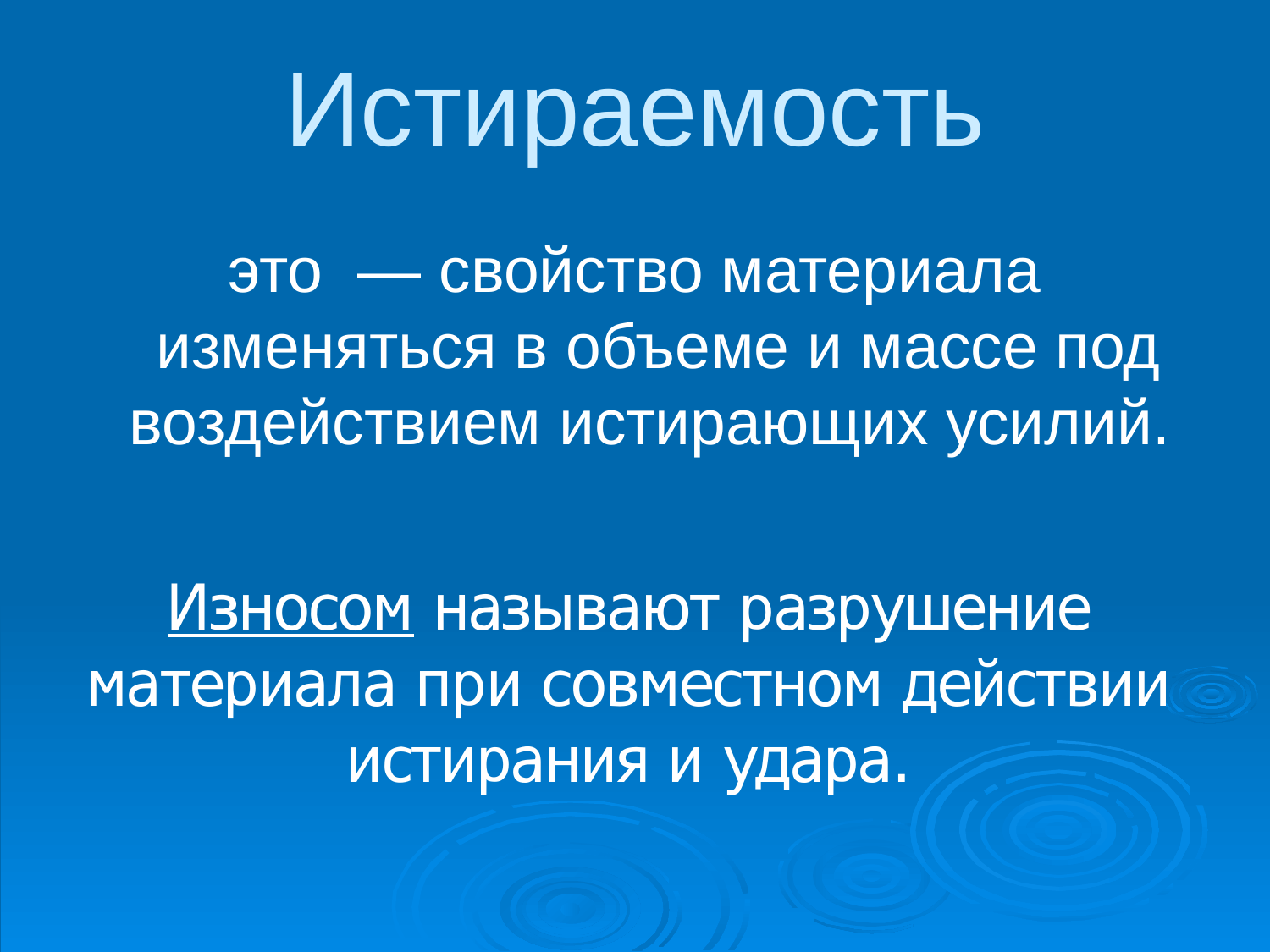

# Истираемость
это  — свойство материала изменяться в объеме и массе под воздействием истирающих усилий.

Износом называют разрушение материала при совместном действии истирания и удара.